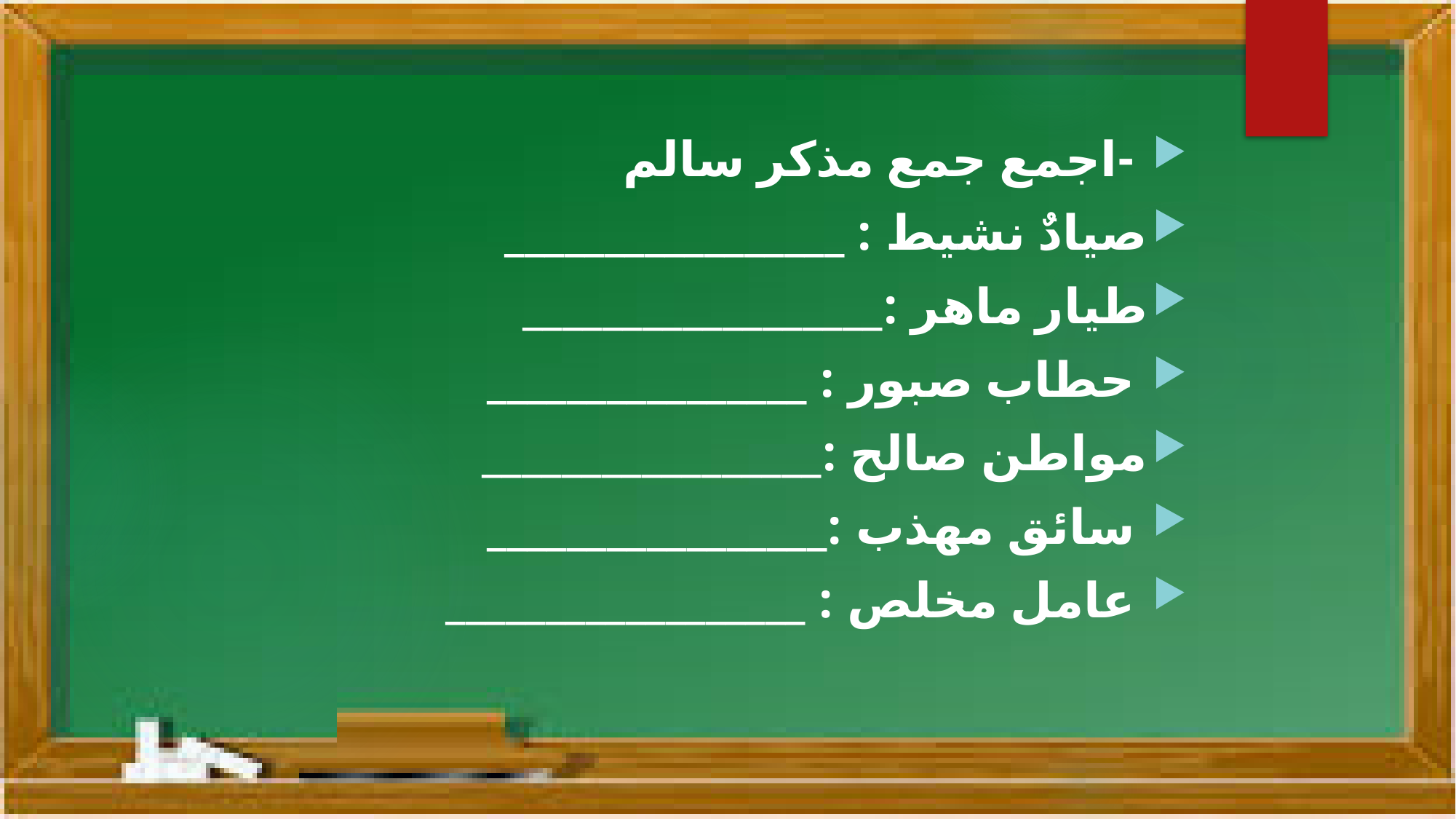

#
 -اجمع جمع مذكر سالم
صيادٌ نشيط : _________________
طيار ماهر :__________________
 حطاب صبور : ________________
مواطن صالح :_________________
 سائق مهذب :_________________
 عامل مخلص : __________________